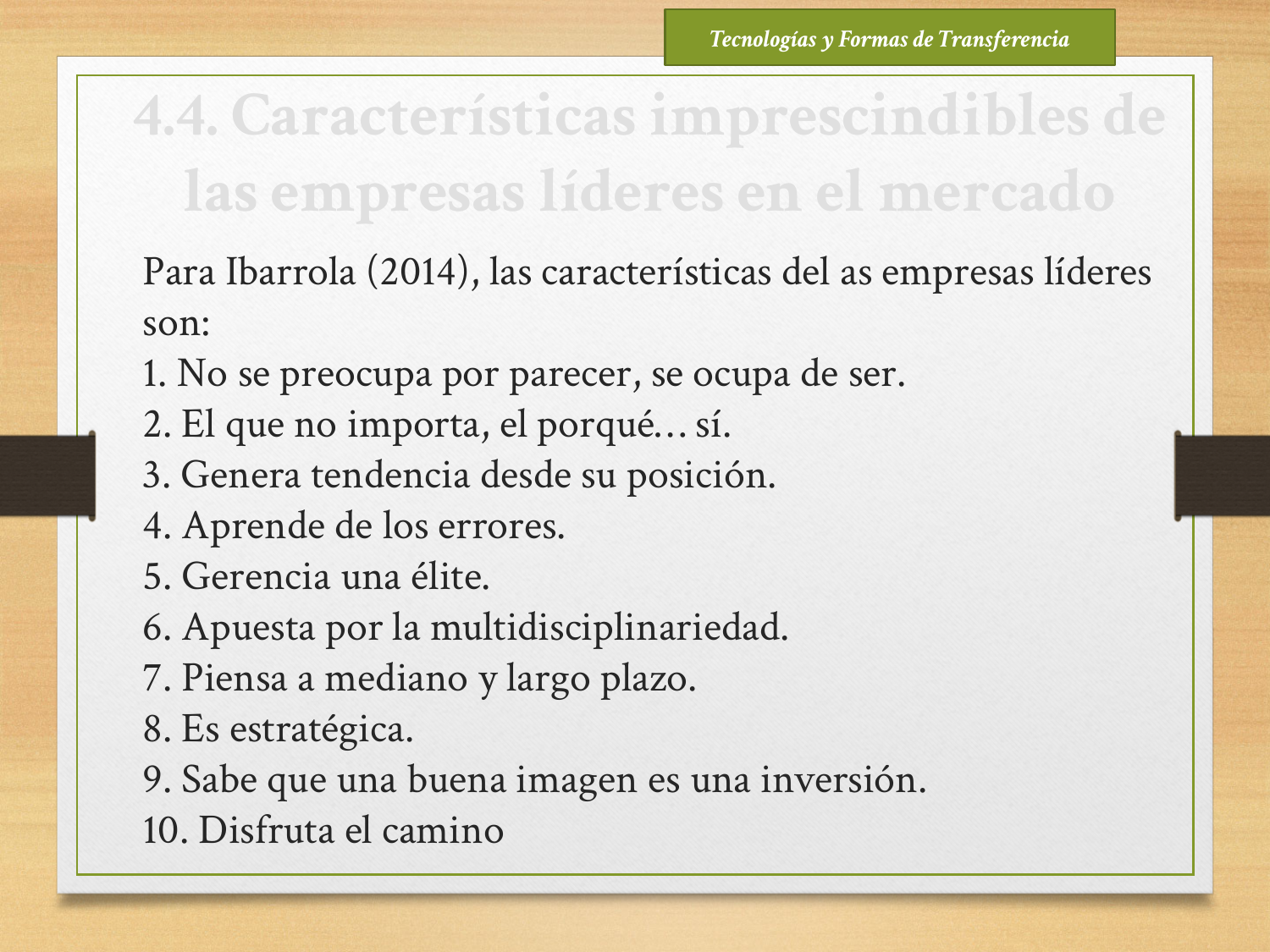

Tecnologías y Formas de Transferencia
4.4. Características imprescindibles de las empresas líderes en el mercado
Para Ibarrola (2014), las características del as empresas líderes son:
1. No se preocupa por parecer, se ocupa de ser.
2. El que no importa, el porqué… sí.
3. Genera tendencia desde su posición.
4. Aprende de los errores.
5. Gerencia una élite.
6. Apuesta por la multidisciplinariedad.
7. Piensa a mediano y largo plazo.
8. Es estratégica.
9. Sabe que una buena imagen es una in­versión.
10. Disfruta el camino